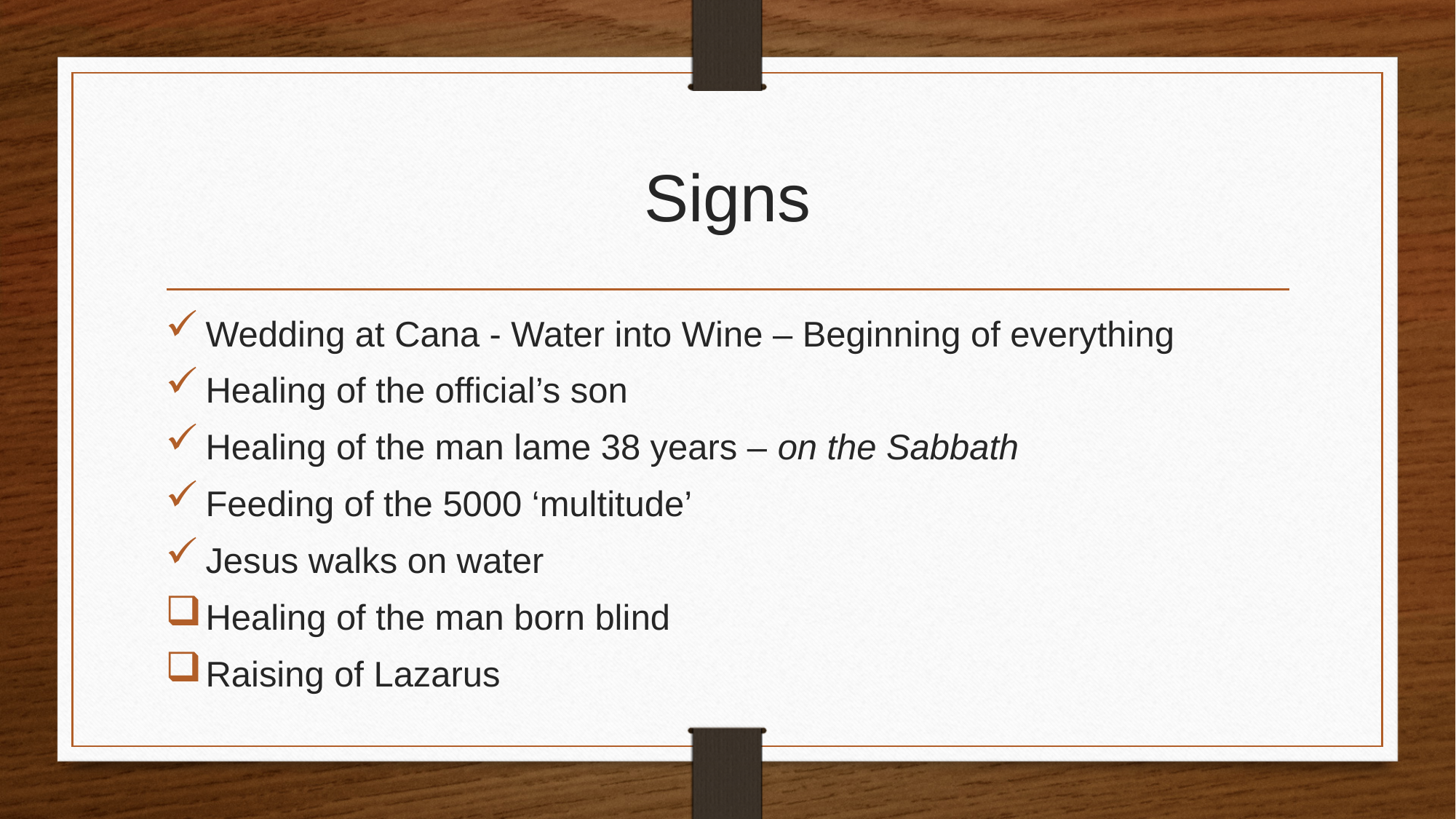

# Signs
Wedding at Cana - Water into Wine – Beginning of everything
Healing of the official’s son
Healing of the man lame 38 years – on the Sabbath
Feeding of the 5000 ‘multitude’
Jesus walks on water
Healing of the man born blind
Raising of Lazarus